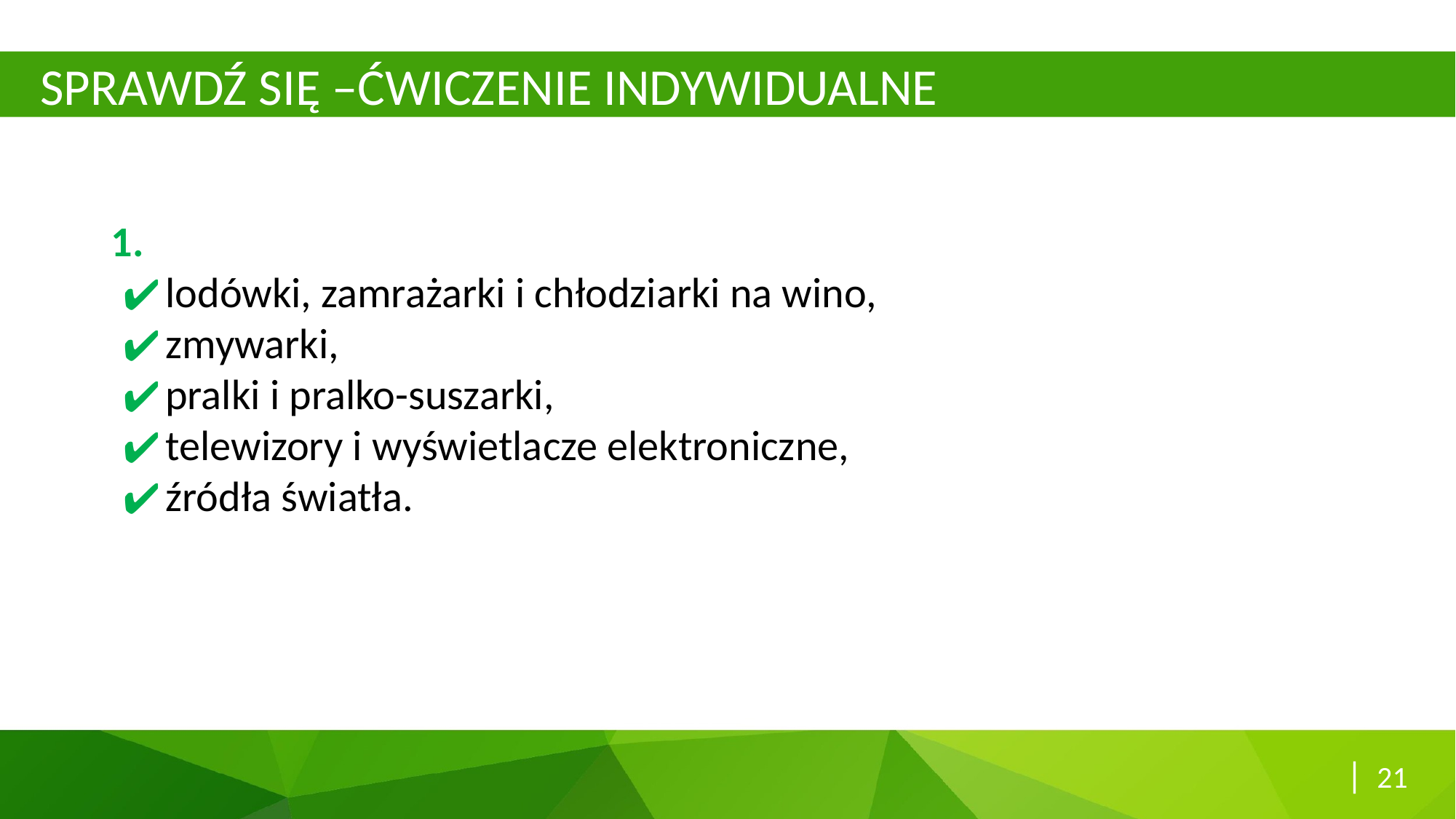

# SPRAWDŹ SIĘ –ĆWICZENIE INDYWIDUALNE

1.
lodówki, zamrażarki i chłodziarki na wino,
zmywarki,
pralki i pralko-suszarki,
telewizory i wyświetlacze elektroniczne,
źródła światła.

|  21